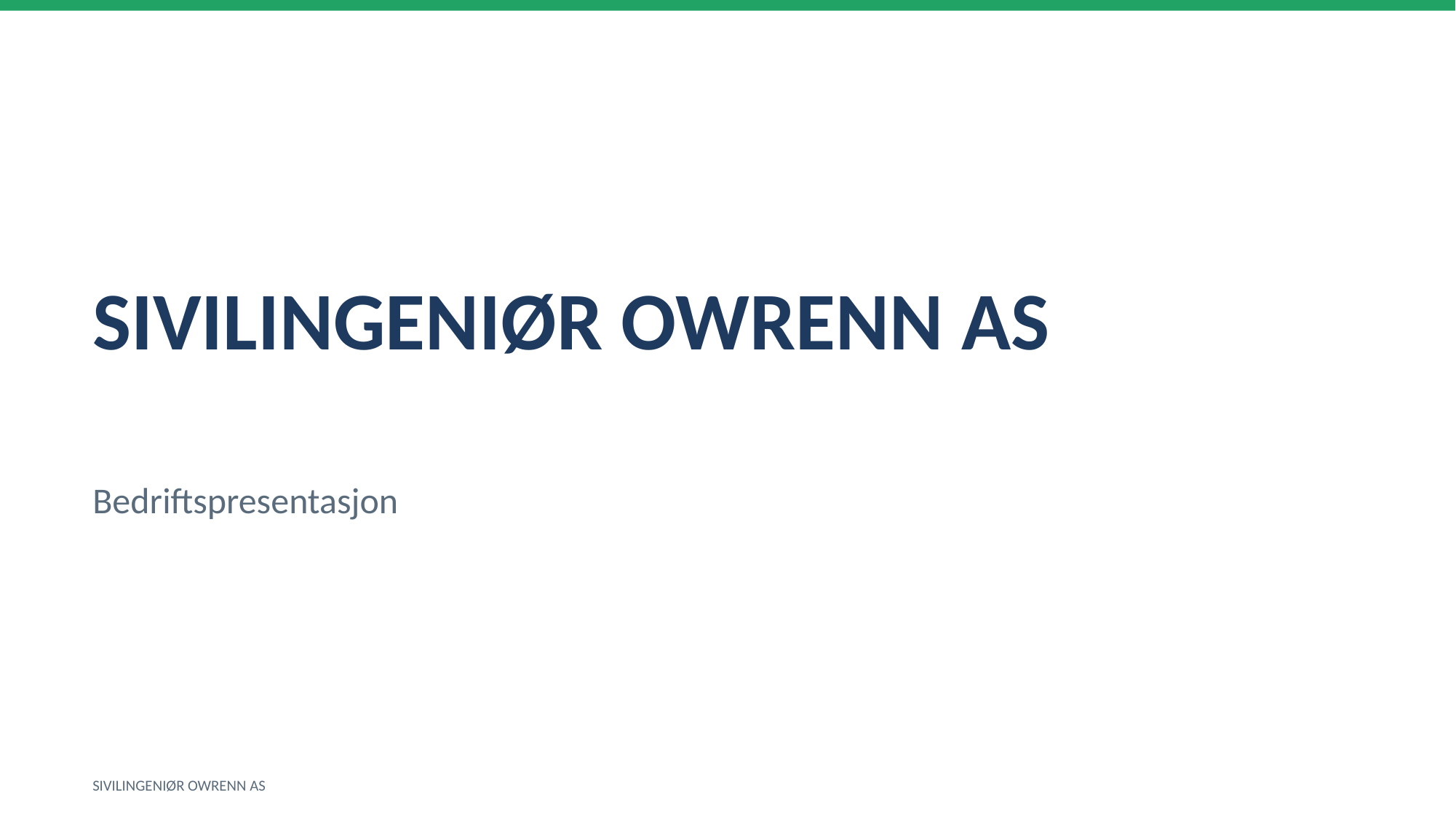

SIVILINGENIØR OWRENN AS
Bedriftspresentasjon
SIVILINGENIØR OWRENN AS